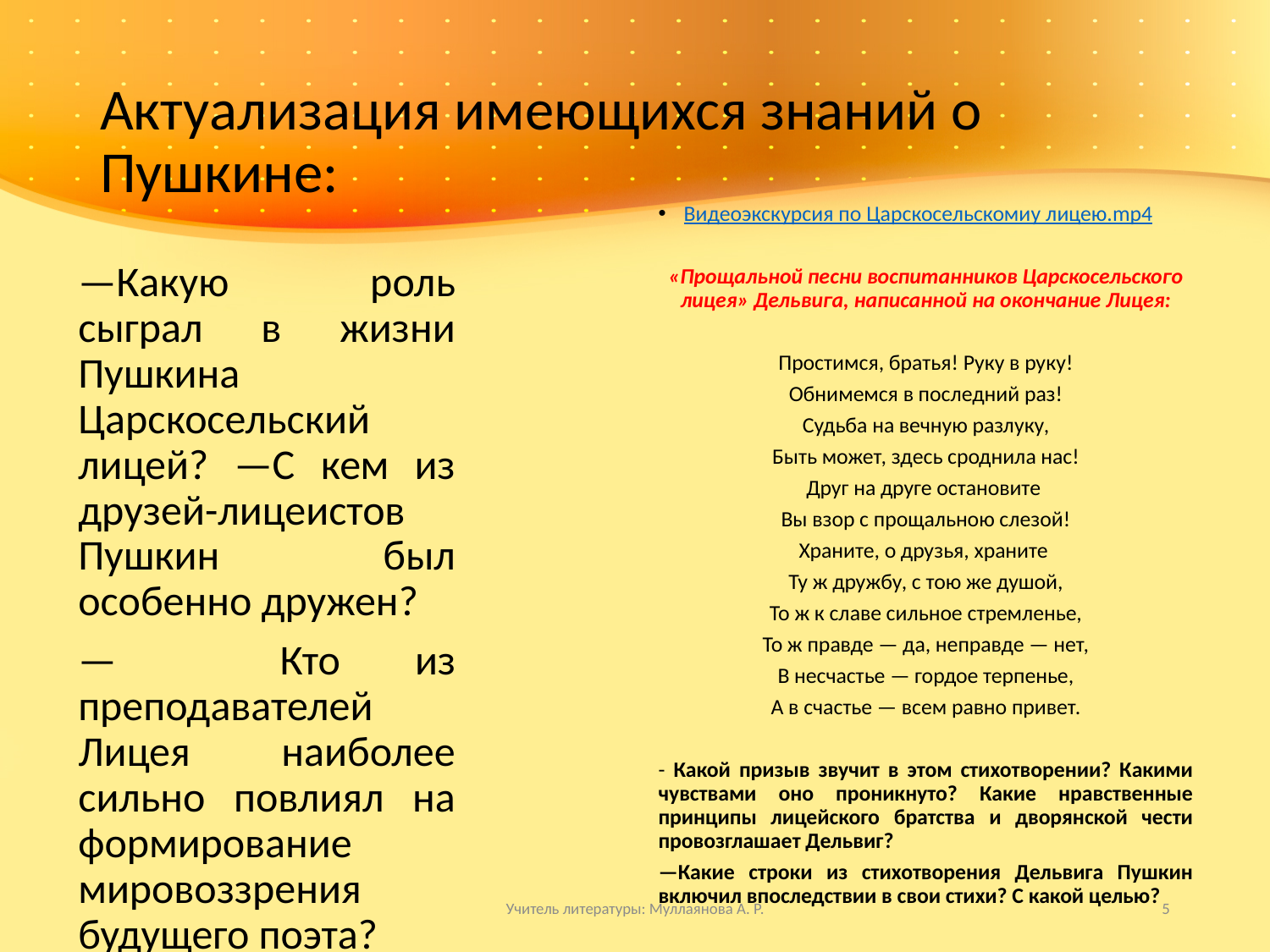

# Актуализация имеющихся знаний о Пушкине:
Видеоэкскурсия по Царскосельскомиу лицею.mp4

«Прощальной песни воспитанников Царскосельского лицея» Дельвига, написанной на окончание Лицея:

Простимся, братья! Руку в руку!
Обнимемся в последний раз!
Судьба на вечную разлуку,
Быть может, здесь сроднила нас!
Друг на друге остановите
Вы взор с прощальною слезой!
Храните, о друзья, храните
Ту ж дружбу, с тою же душой,
То ж к славе сильное стремленье,
То ж правде — да, неправде — нет,
В несчастье — гордое терпенье,
А в счастье — всем равно привет.

- Какой призыв звучит в этом стихотворении? Какими чувствами оно проникнуто? Какие нравственные принципы лицейского братства и дворянской чести провозглашает Дельвиг?
—Какие строки из стихотворения Дельвига Пушкин включил впоследствии в свои стихи? С какой целью?
—Какую роль сыграл в жизни Пушкина Царскосельский лицей? —С кем из друзей-лицеистов Пушкин был особенно дружен?
—	 Кто из преподавателей Лицея наиболее сильно повлиял на формирование мировоззрения будущего поэта?
Учитель литературы: Муллаянова А. Р.
5